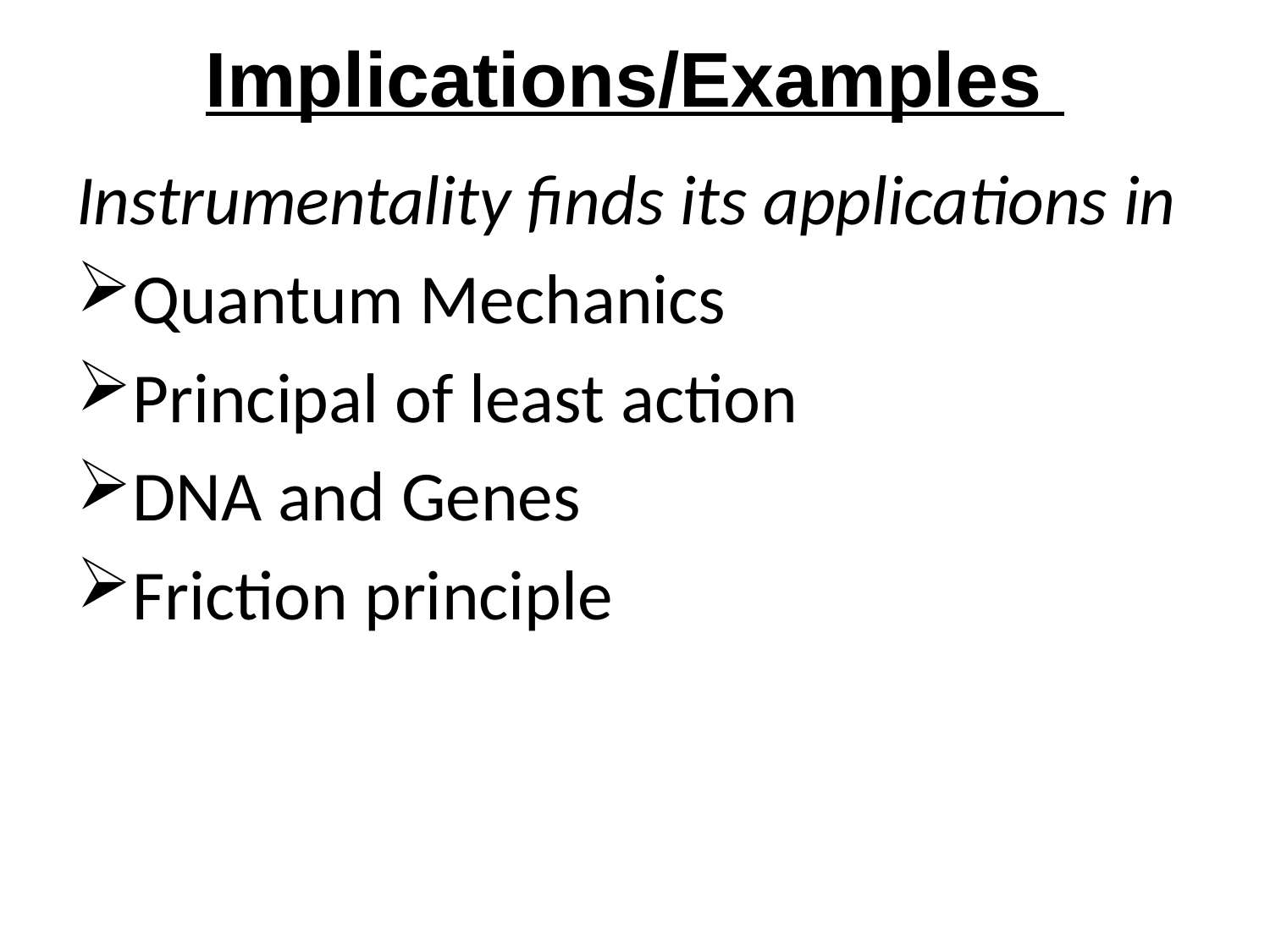

# Implications/Examples
Instrumentality finds its applications in
Quantum Mechanics
Principal of least action
DNA and Genes
Friction principle